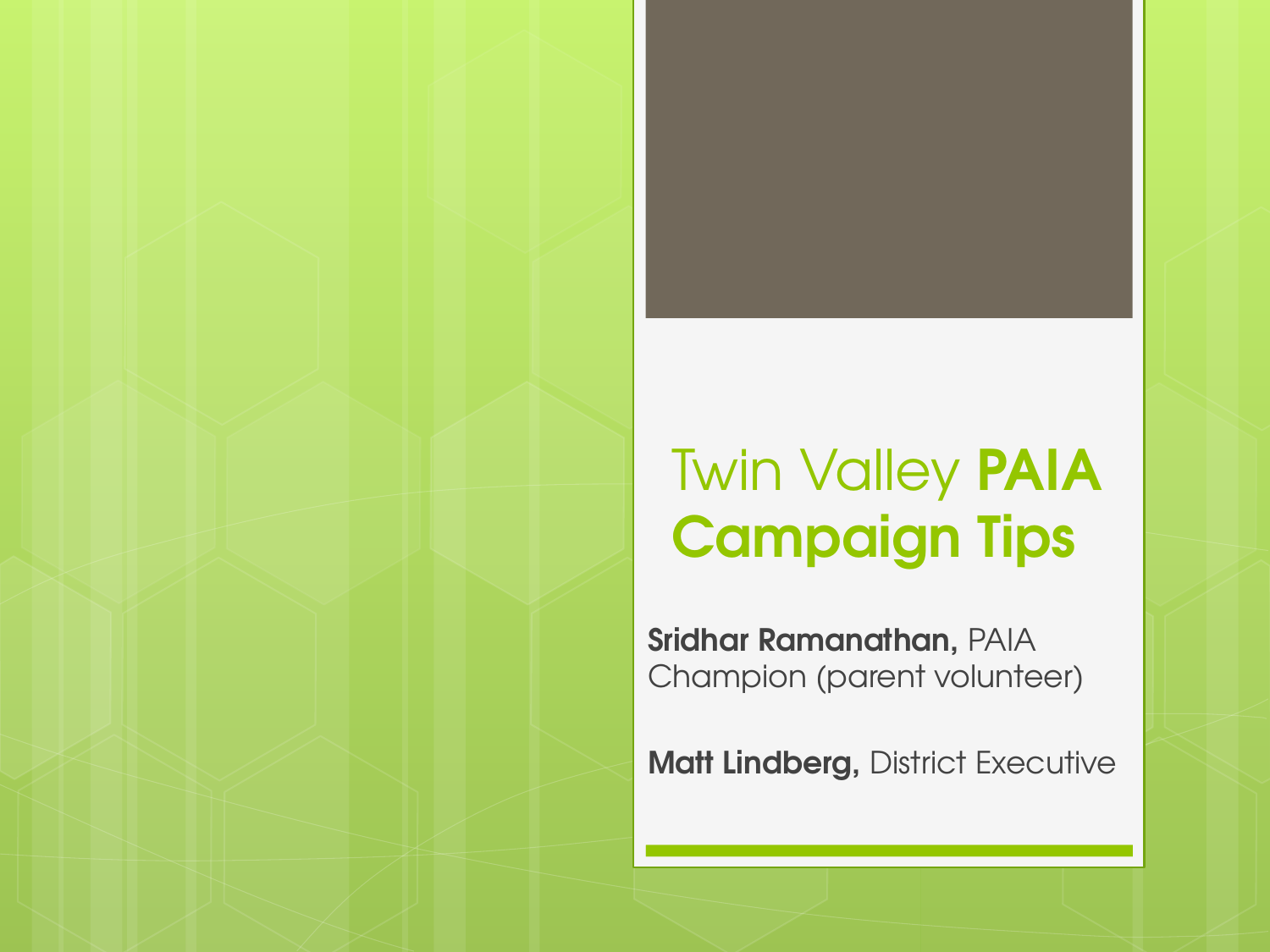

# Twin Valley PAIA Campaign Tips
Sridhar Ramanathan, PAIA Champion (parent volunteer)

Matt Lindberg, District Executive